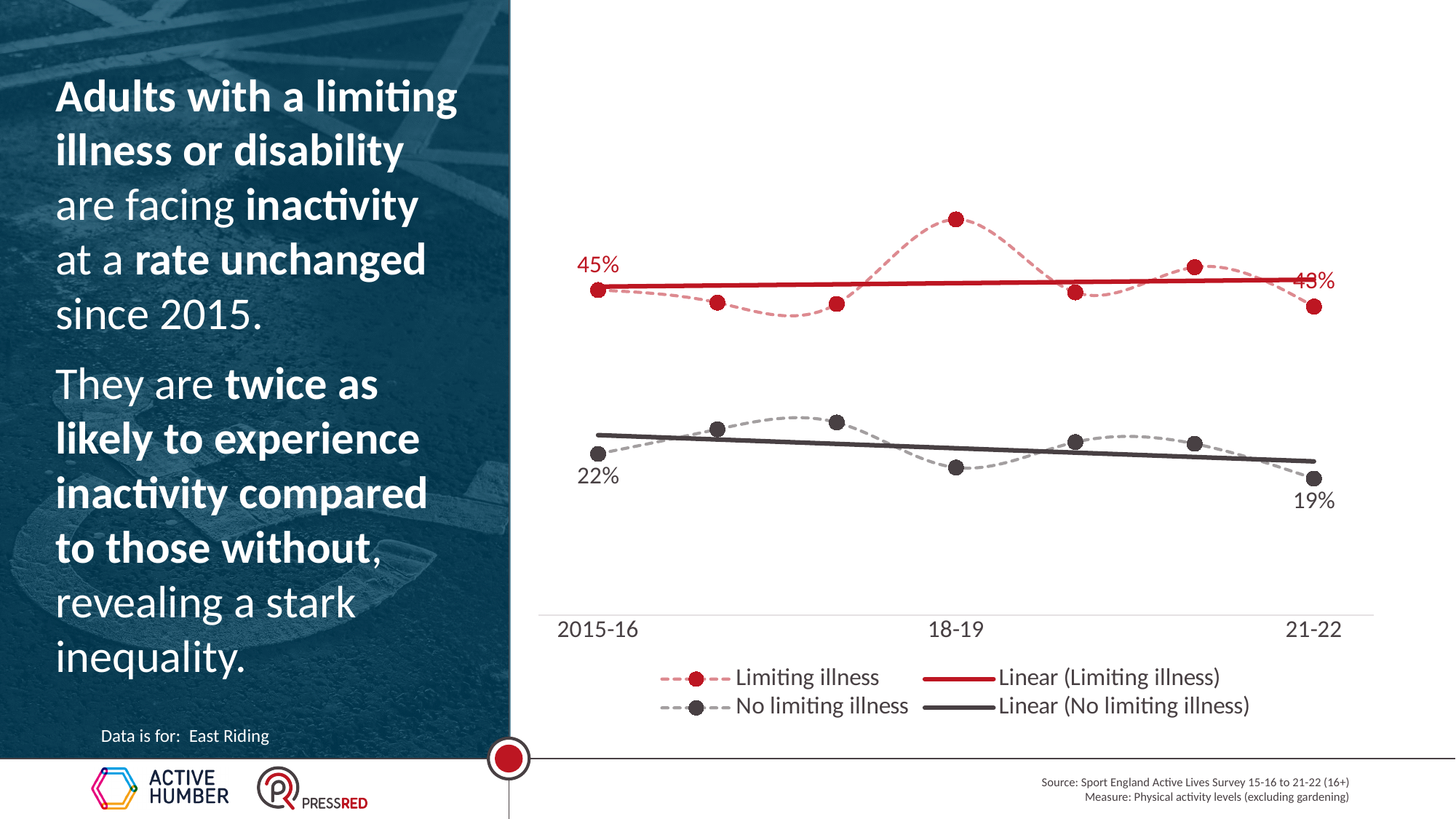

Adults with a limiting illness or disability are facing inactivity at a rate unchanged since 2015.
They are twice as likely to experience inactivity compared to those without, revealing a stark inequality.

### Chart

| Category | Limiting illness | No limiting illness |
|---|---|---|
| 2015-16 | 0.44818144420410044 | 0.22220802758063118 |
|  | 0.43081570304915945 | 0.2562128934256718 |
|  | 0.42903033189025086 | 0.2656191315942645 |
| 18-19 | 0.5456091967719682 | 0.20335685039554233 |
|  | 0.44500104841794635 | 0.23850443623961226 |
|  | 0.47970109980043085 | 0.23621676775109535 |
| 21-22 | 0.4253804398893389 | 0.18814933005923581 |